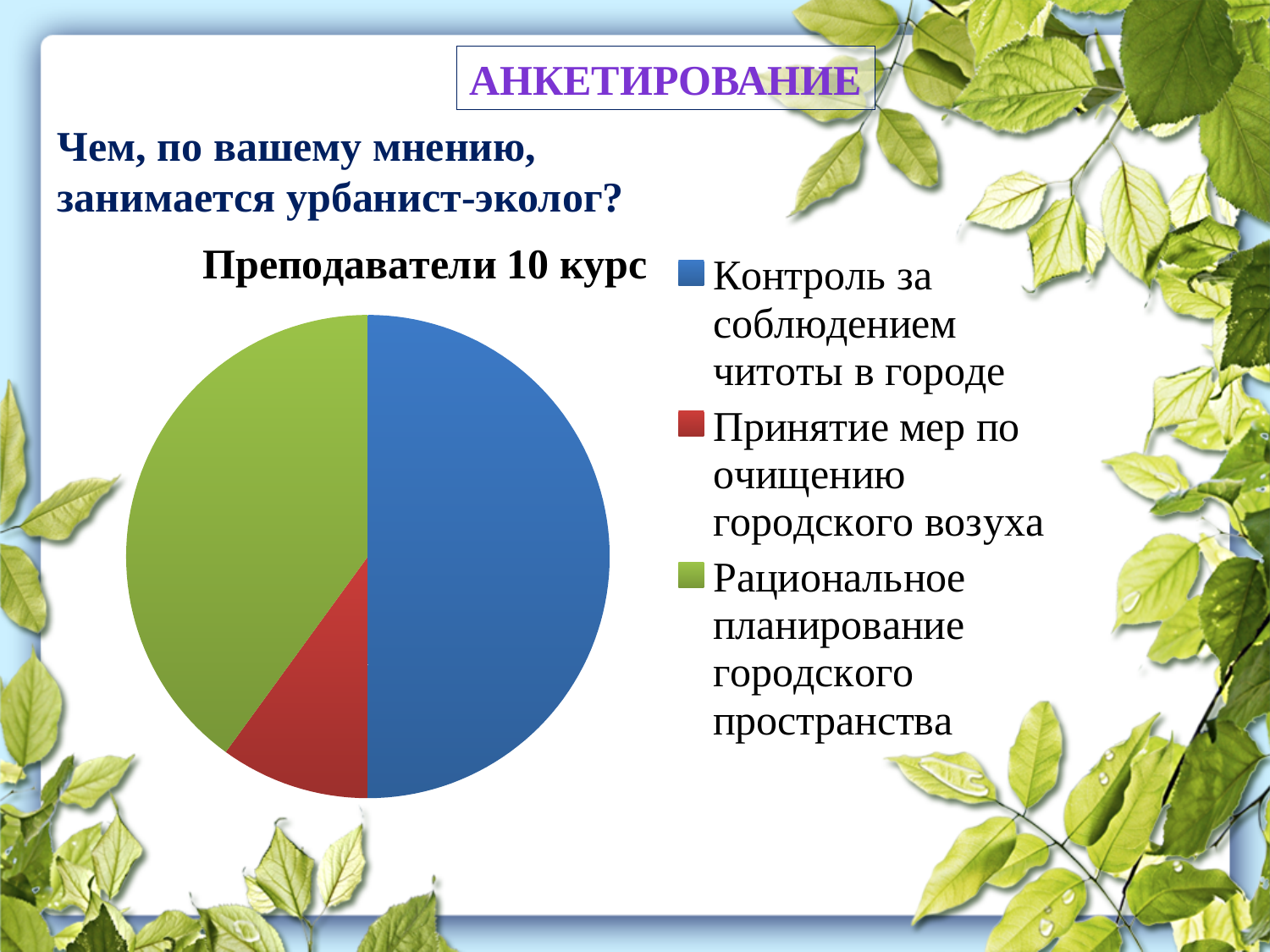

Анкетирование
Чем, по вашему мнению, занимается урбанист-эколог?

### Chart: Преподаватели 10 курс

| Category | Учителя 10 курс |
|---|---|
| Контроль за соблюдением читоты в городе | 5.0 |
| Принятие мер по очищению городского возуха | 1.0 |
| Рациональное планирование городского пространства | 4.0 |